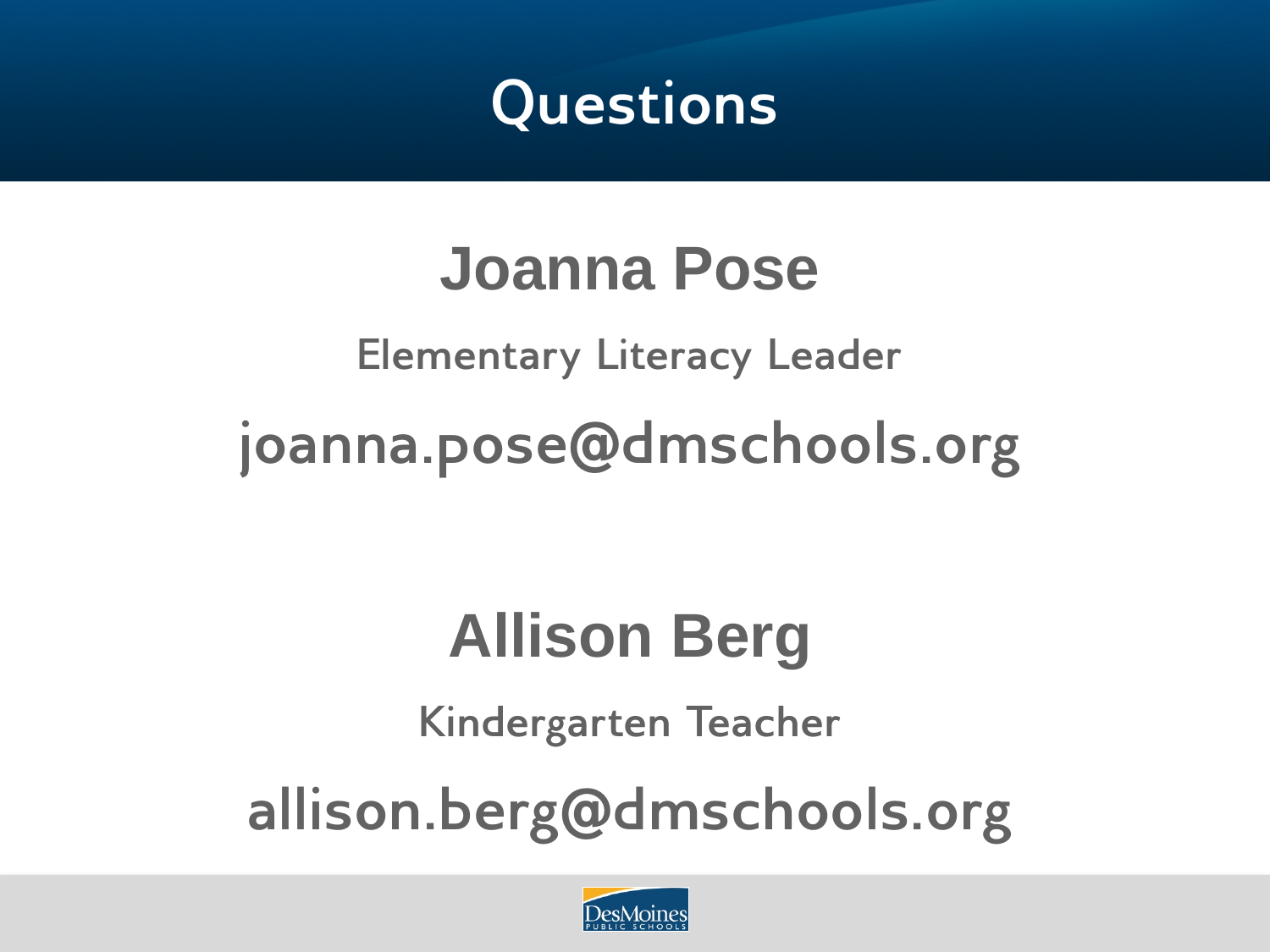

# Questions
Joanna Pose
Elementary Literacy Leader
joanna.pose@dmschools.org

Allison Berg
Kindergarten Teacher
allison.berg@dmschools.org